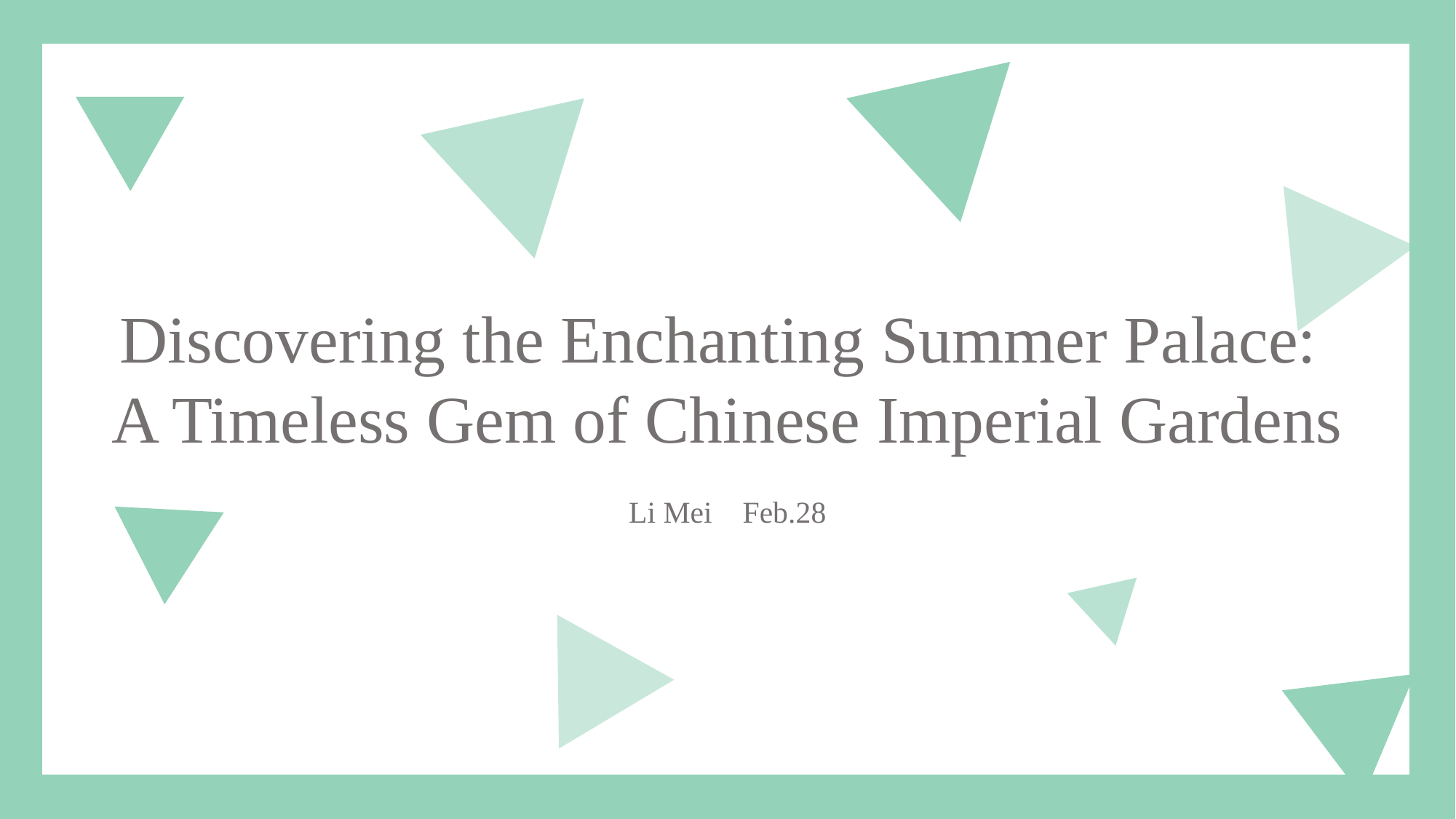

Discovering the Enchanting Summer Palace:
A Timeless Gem of Chinese Imperial Gardens

Li Mei    Feb.28